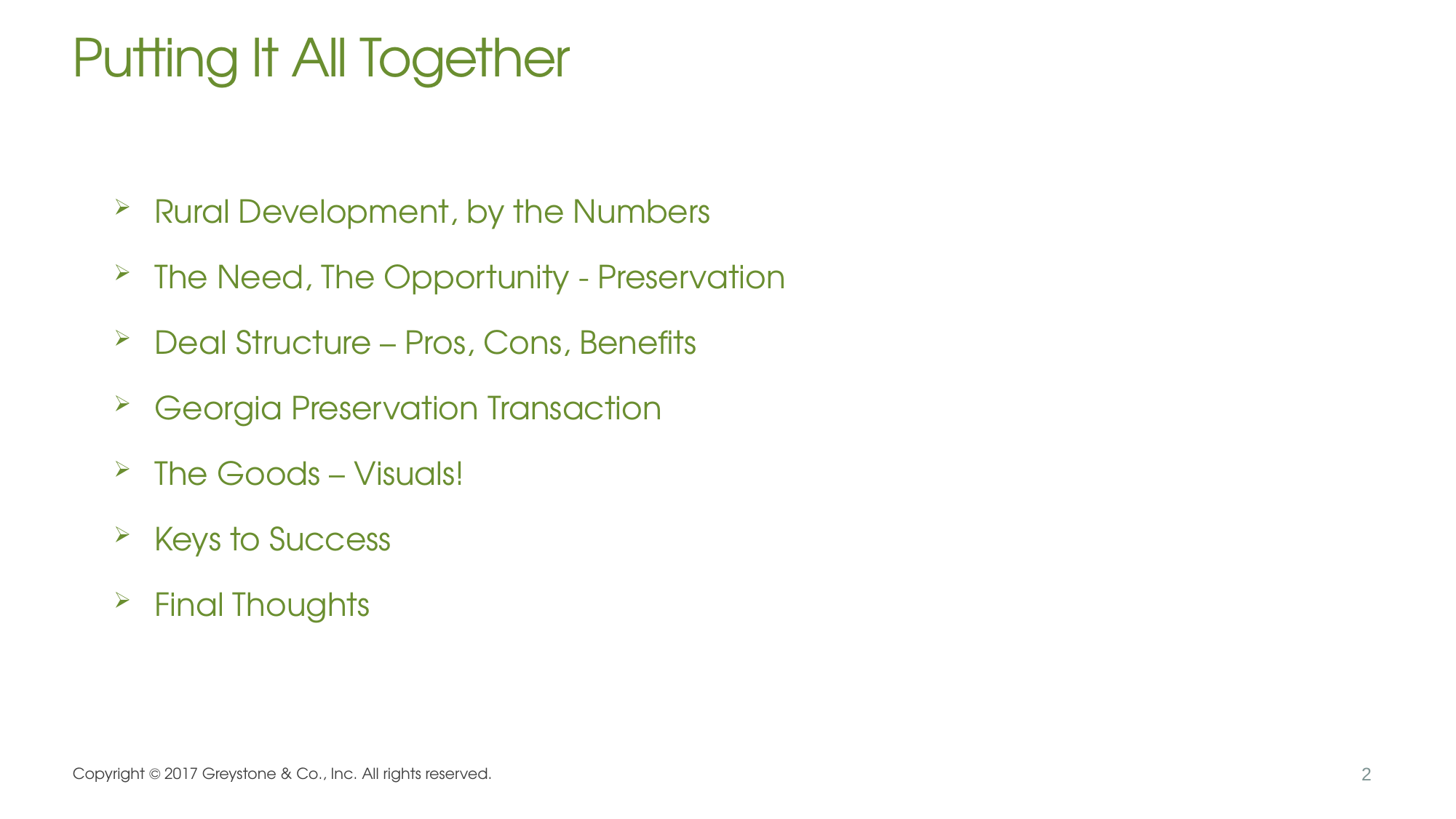

# Putting It All Together

Rural Development, by the Numbers
The Need, The Opportunity - Preservation
Deal Structure – Pros, Cons, Benefits
Georgia Preservation Transaction
The Goods – Visuals!
Keys to Success
Final Thoughts

Copyright © 2017 Greystone & Co., Inc. All rights reserved.
2